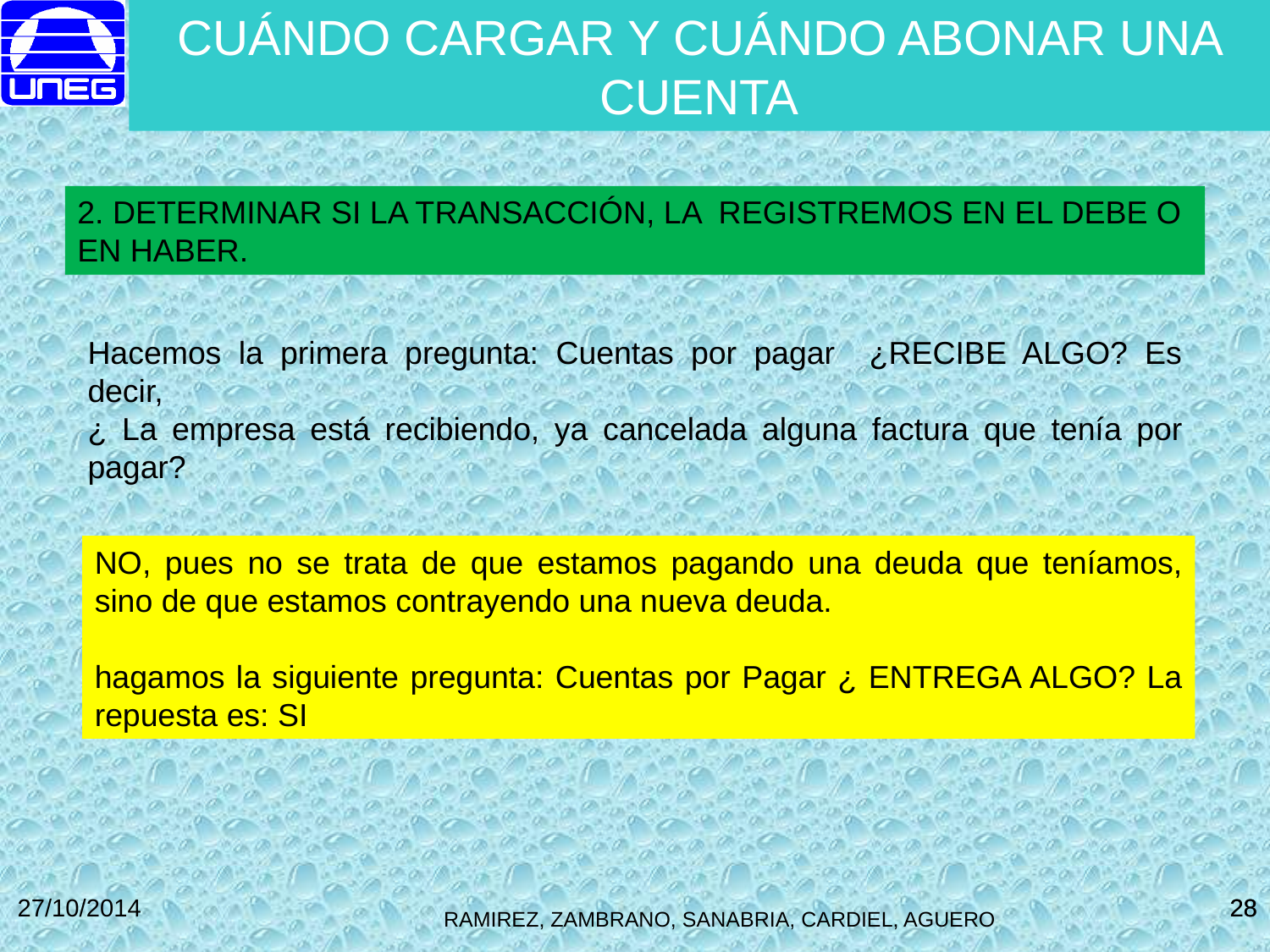

CUÁNDO CARGAR Y CUÁNDO ABONAR UNA CUENTA
2. DETERMINAR SI LA TRANSACCIÓN, LA  REGISTREMOS EN EL DEBE O EN HABER.
Hacemos la primera pregunta: Cuentas por pagar  ¿RECIBE ALGO? Es decir,
¿ La empresa está recibiendo, ya cancelada alguna factura que tenía por pagar?
NO, pues no se trata de que estamos pagando una deuda que teníamos, sino de que estamos contrayendo una nueva deuda.

hagamos la siguiente pregunta: Cuentas por Pagar ¿ ENTREGA ALGO? La repuesta es: SI
27/10/2014
28
28
RAMIREZ, ZAMBRANO, SANABRIA, CARDIEL, AGUERO